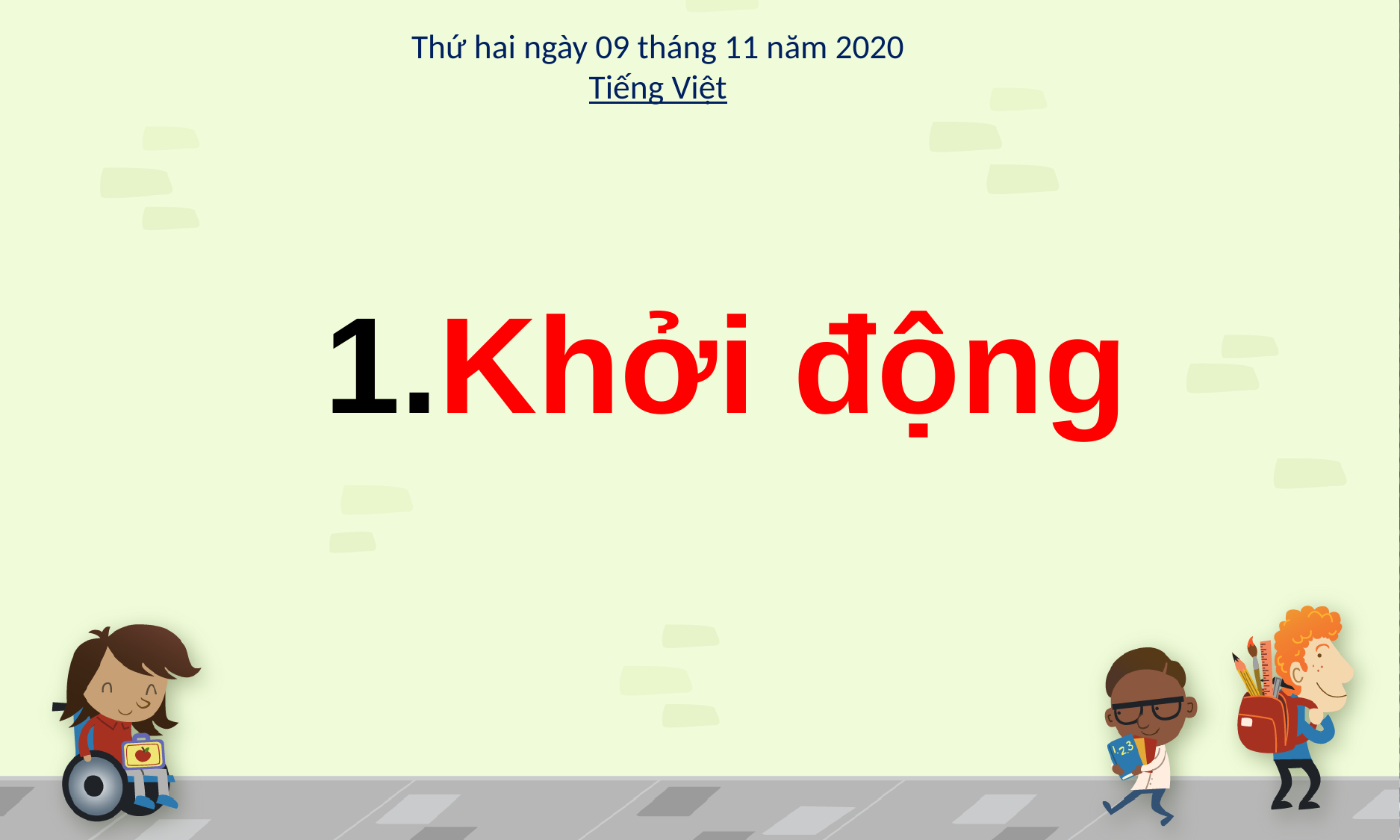

# Thứ hai ngày 09 tháng 11 năm 2020 Tiếng Việt

 1.Khởi động